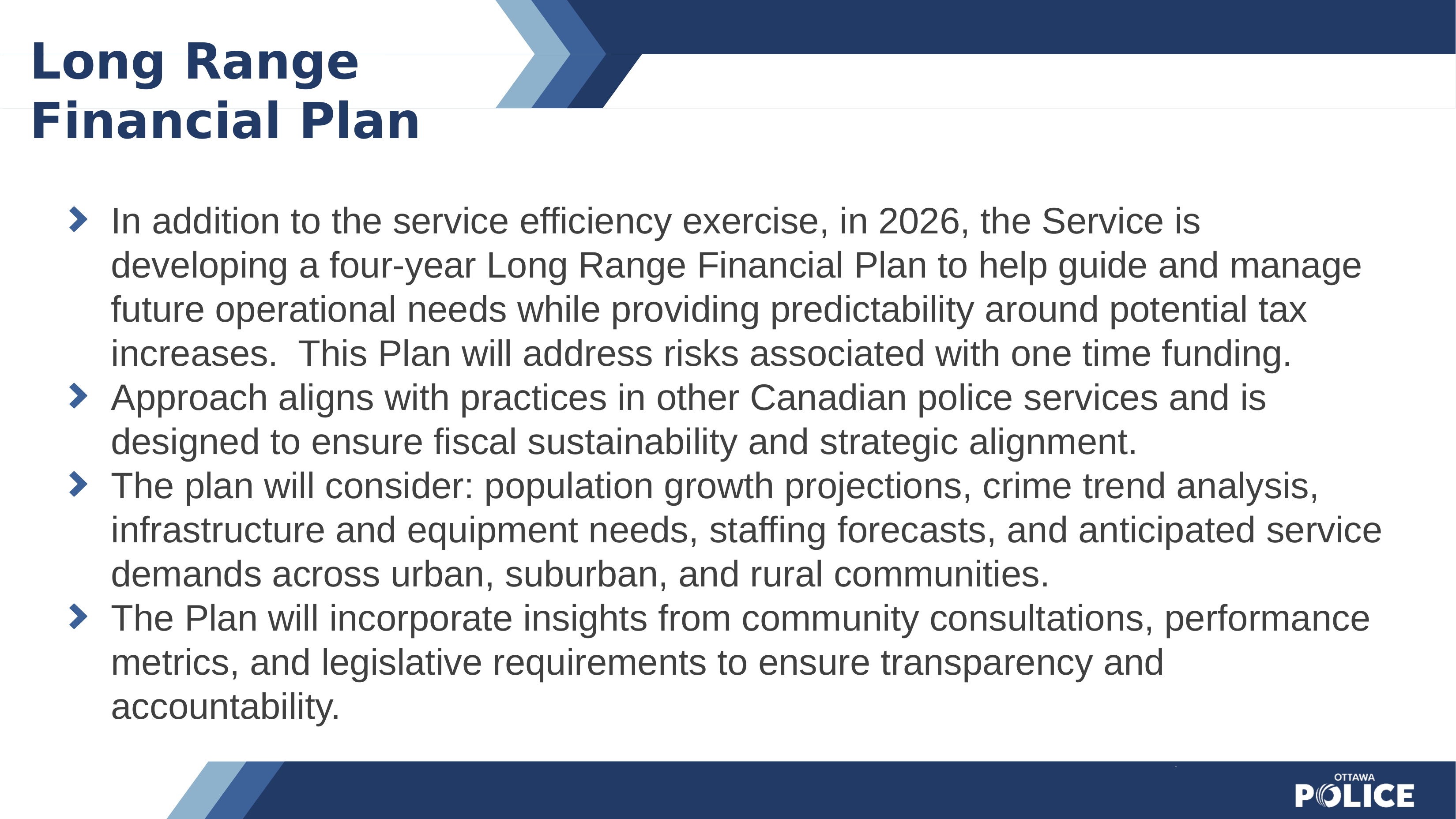

# Long Range Financial Plan
In addition to the service efficiency exercise, in 2026, the Service is developing a four-year Long Range Financial Plan to help guide and manage future operational needs while providing predictability around potential tax increases.  This Plan will address risks associated with one time funding.
Approach aligns with practices in other Canadian police services and is designed to ensure fiscal sustainability and strategic alignment.
The plan will consider: population growth projections, crime trend analysis, infrastructure and equipment needs, staffing forecasts, and anticipated service demands across urban, suburban, and rural communities.
The Plan will incorporate insights from community consultations, performance metrics, and legislative requirements to ensure transparency and accountability.